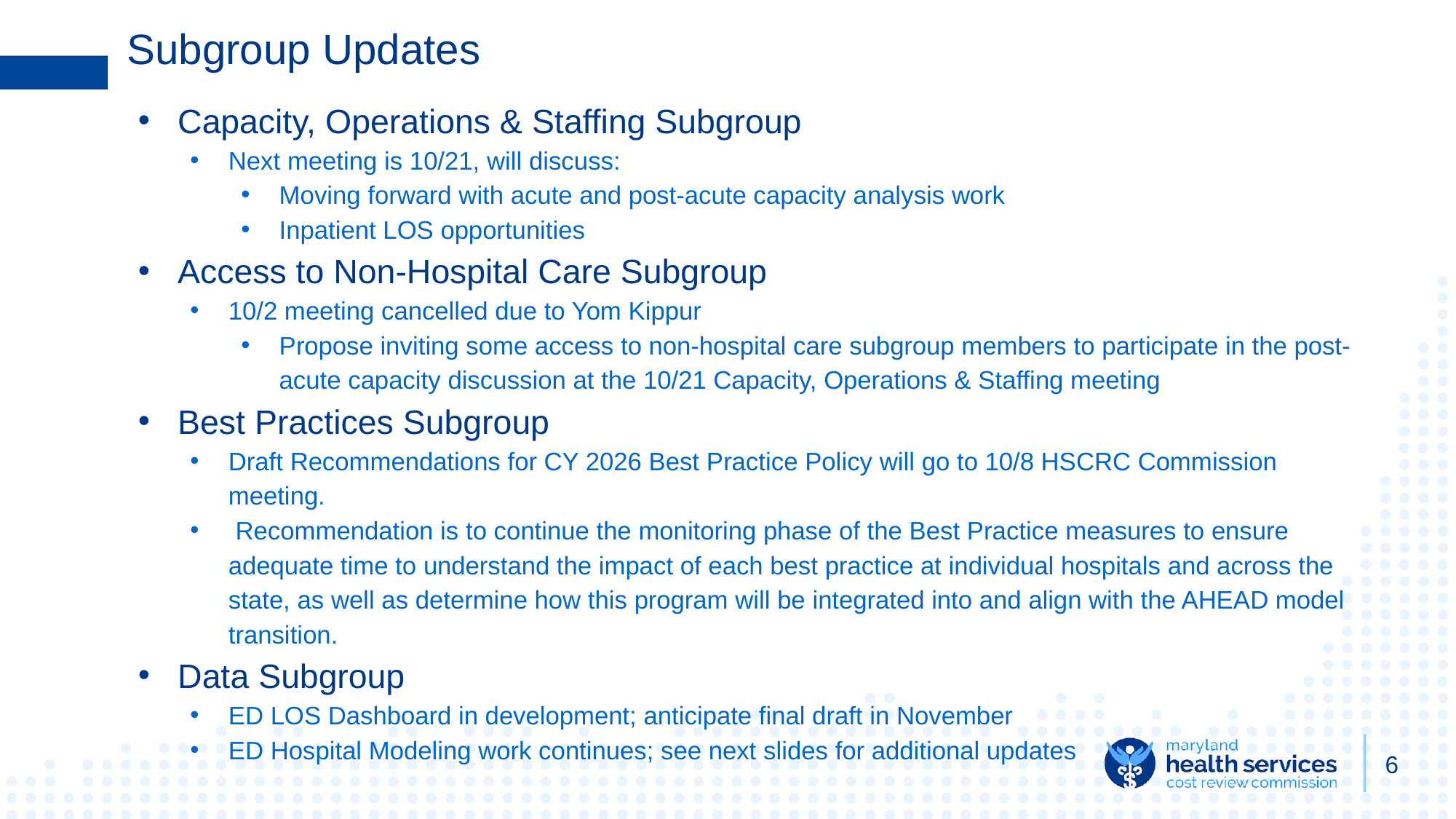

# Subgroup Updates
Capacity, Operations & Staffing Subgroup
Next meeting is 10/21, will discuss:
Moving forward with acute and post-acute capacity analysis work
Inpatient LOS opportunities
Access to Non-Hospital Care Subgroup
10/2 meeting cancelled due to Yom Kippur
Propose inviting some access to non-hospital care subgroup members to participate in the post-acute capacity discussion at the 10/21 Capacity, Operations & Staffing meeting
Best Practices Subgroup
Draft Recommendations for CY 2026 Best Practice Policy will go to 10/8 HSCRC Commission meeting.
 Recommendation is to continue the monitoring phase of the Best Practice measures to ensure adequate time to understand the impact of each best practice at individual hospitals and across the state, as well as determine how this program will be integrated into and align with the AHEAD model transition.
Data Subgroup
ED LOS Dashboard in development; anticipate final draft in November
ED Hospital Modeling work continues; see next slides for additional updates
6